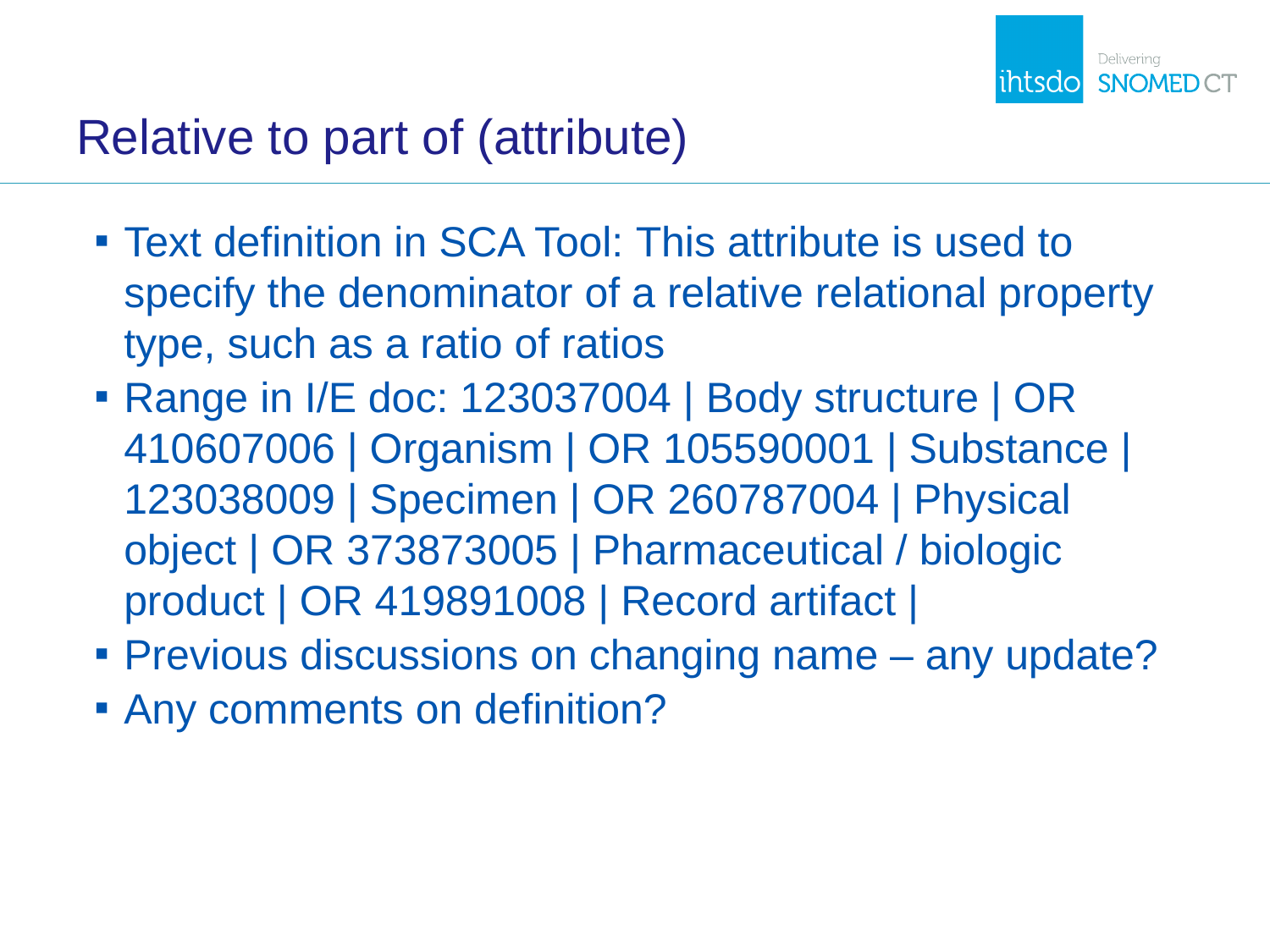

# Relative to part of (attribute)
Text definition in SCA Tool: This attribute is used to specify the denominator of a relative relational property type, such as a ratio of ratios
Range in I/E doc: 123037004 | Body structure | OR 410607006 | Organism | OR 105590001 | Substance |123038009 | Specimen | OR 260787004 | Physical object | OR 373873005 | Pharmaceutical / biologic product | OR 419891008 | Record artifact |
Previous discussions on changing name – any update?
Any comments on definition?